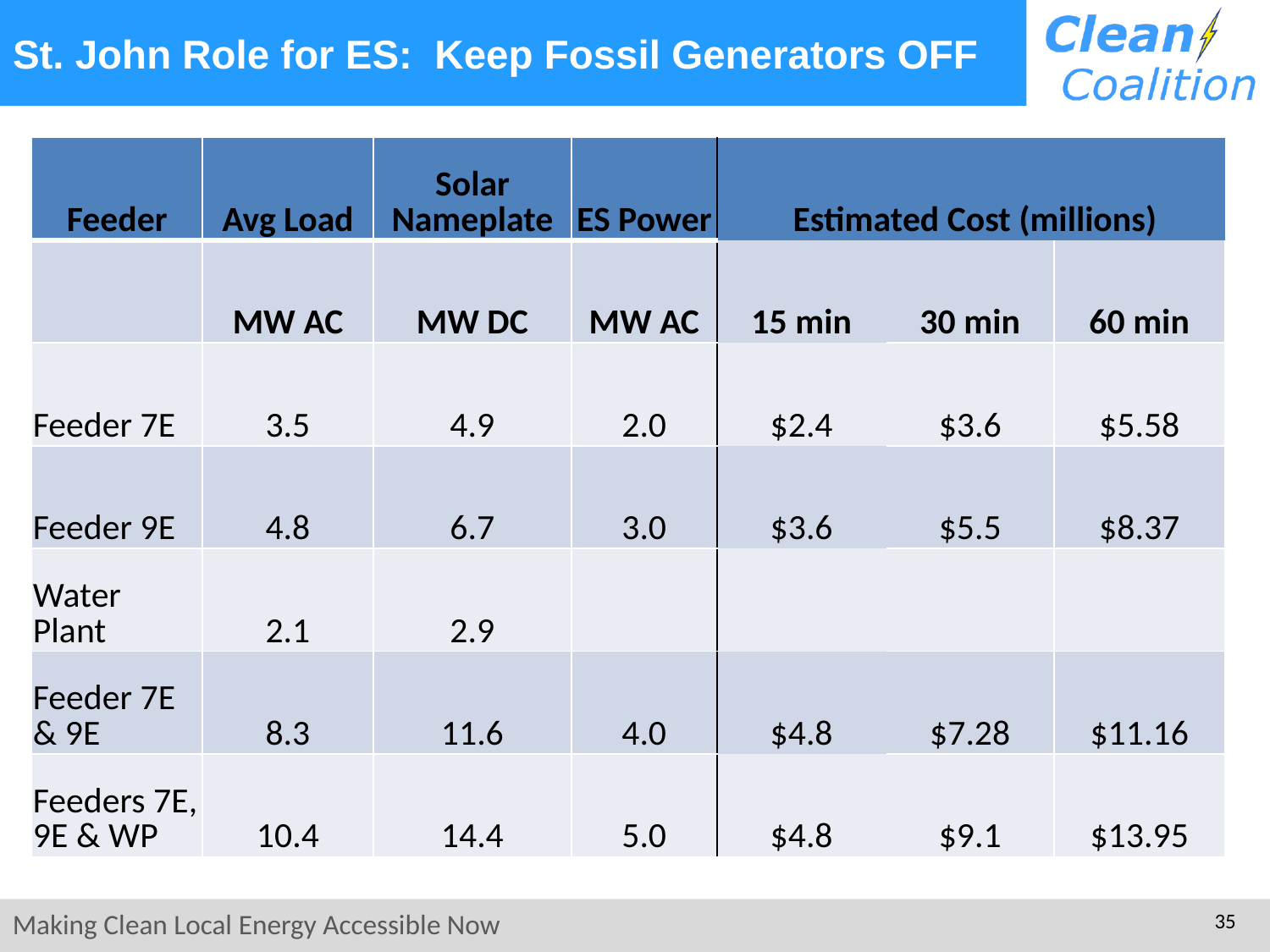

# St. John Role for ES:  Keep Fossil Generators OFF
| Feeder | Avg Load | Solar Nameplate | ES Power | Estimated Cost (millions) |  |  |
| --- | --- | --- | --- | --- | --- | --- |
|  | MW AC | MW DC | MW AC | 15 min | 30 min | 60 min |
| Feeder 7E | 3.5 | 4.9 | 2.0 | $2.4 | $3.6 | $5.58 |
| Feeder 9E | 4.8 | 6.7 | 3.0 | $3.6 | $5.5 | $8.37 |
| Water Plant | 2.1 | 2.9 |  |  |  |  |
| Feeder 7E & 9E | 8.3 | 11.6 | 4.0 | $4.8 | $7.28 | $11.16 |
| Feeders 7E, 9E & WP | 10.4 | 14.4 | 5.0 | $4.8 | $9.1 | $13.95 |